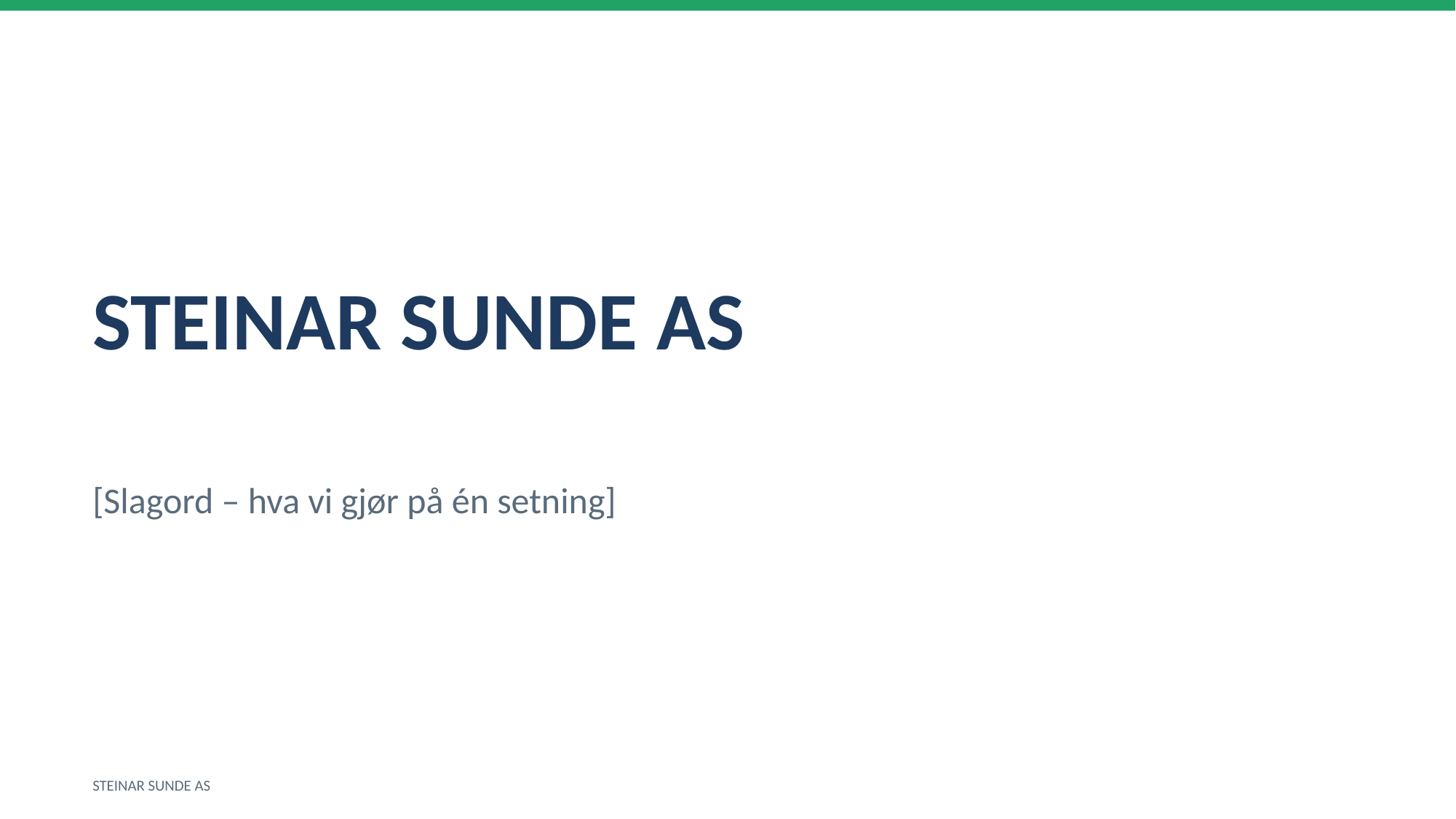

STEINAR SUNDE AS
[Slagord – hva vi gjør på én setning]
STEINAR SUNDE AS